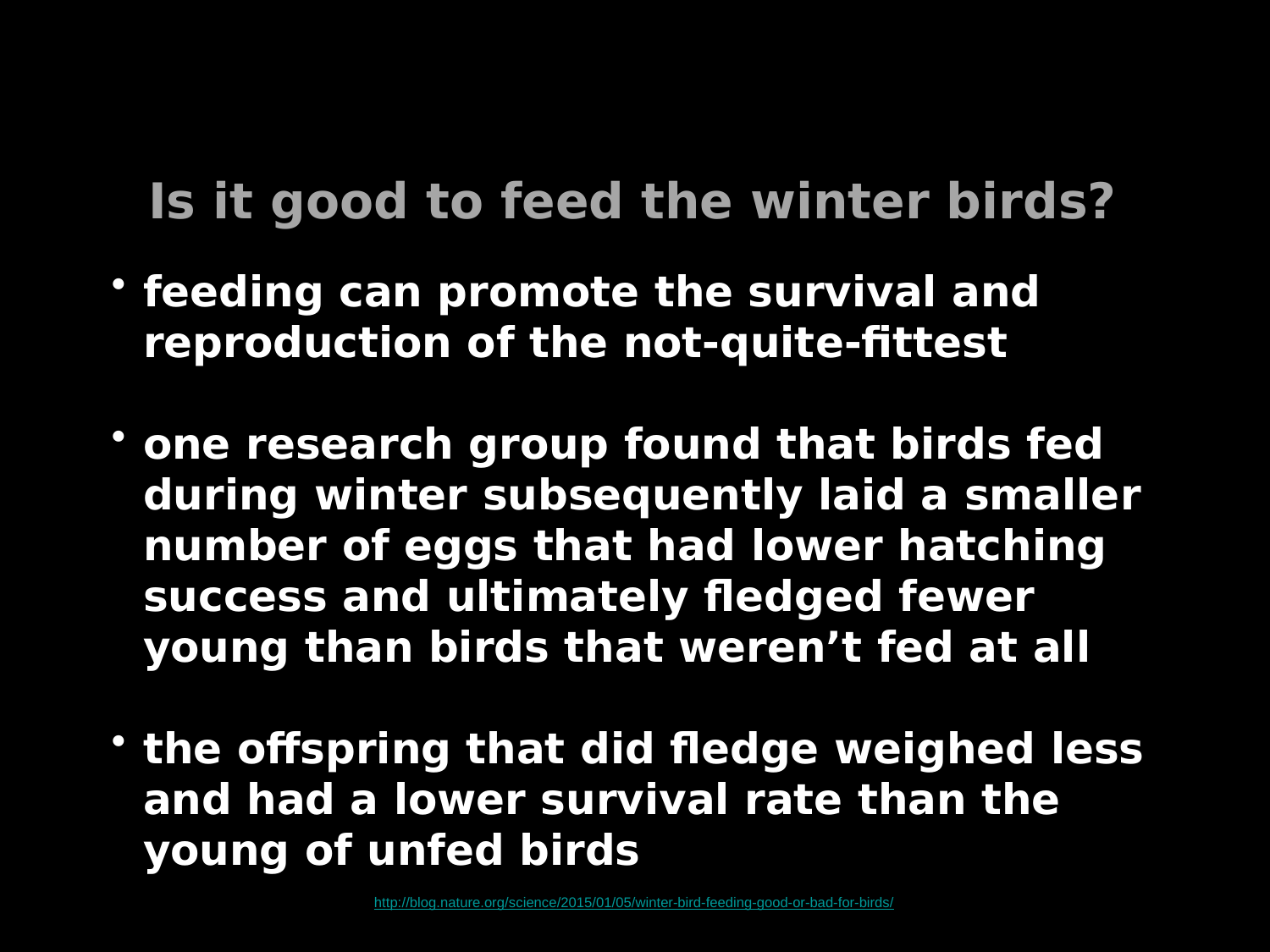

Is it good to feed the winter birds?
feeding can promote the survival and reproduction of the not-quite-fittest
one research group found that birds fed during winter subsequently laid a smaller number of eggs that had lower hatching success and ultimately fledged fewer young than birds that weren’t fed at all
the offspring that did fledge weighed less and had a lower survival rate than the young of unfed birds

http://blog.nature.org/science/2015/01/05/winter-bird-feeding-good-or-bad-for-birds/